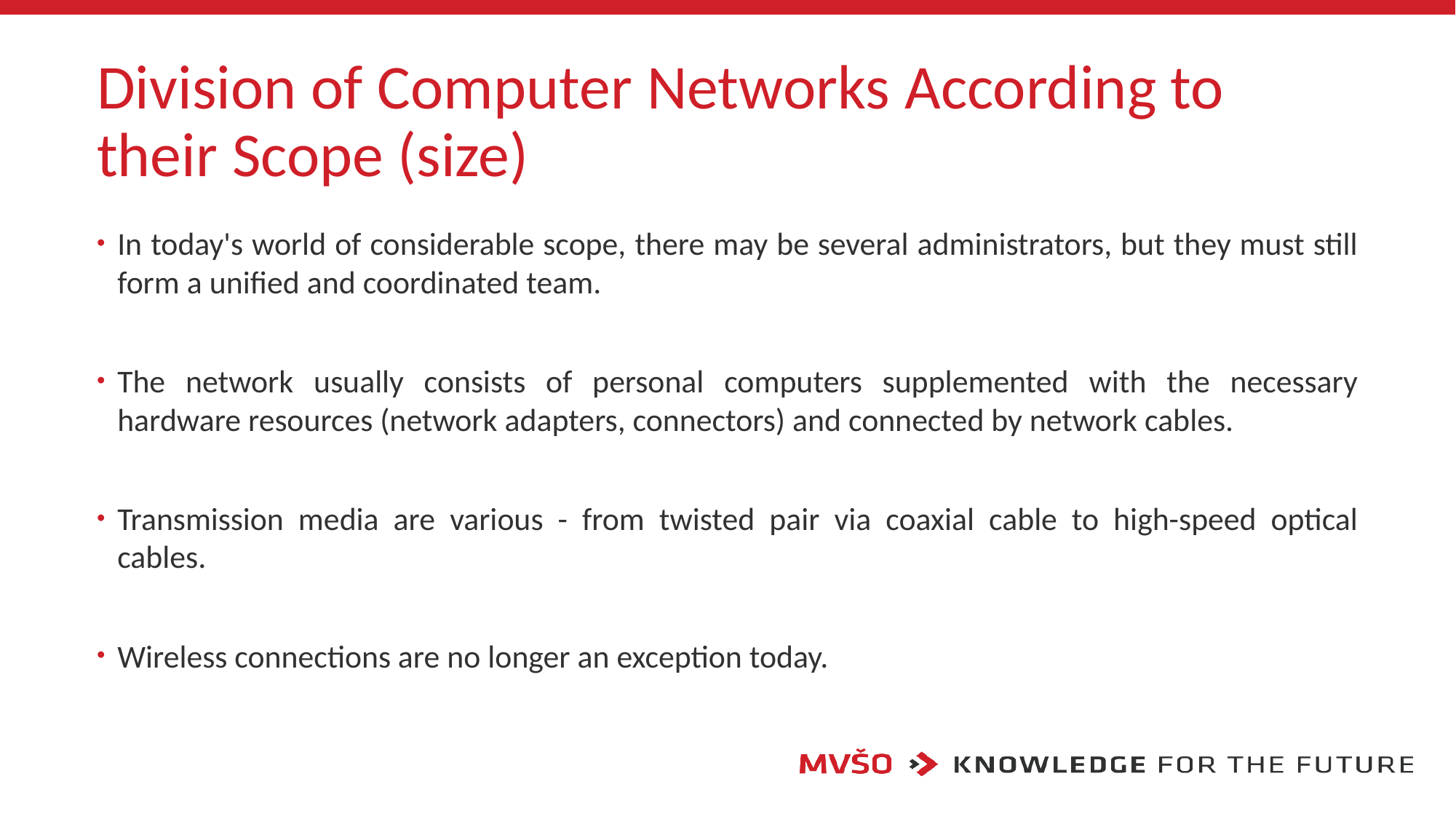

# Division of Computer Networks According to their Scope (size)
In today's world of considerable scope, there may be several administrators, but they must still form a unified and coordinated team.

The network usually consists of personal computers supplemented with the necessary hardware resources (network adapters, connectors) and connected by network cables.

Transmission media are various - from twisted pair via coaxial cable to high-speed optical cables.

Wireless connections are no longer an exception today.